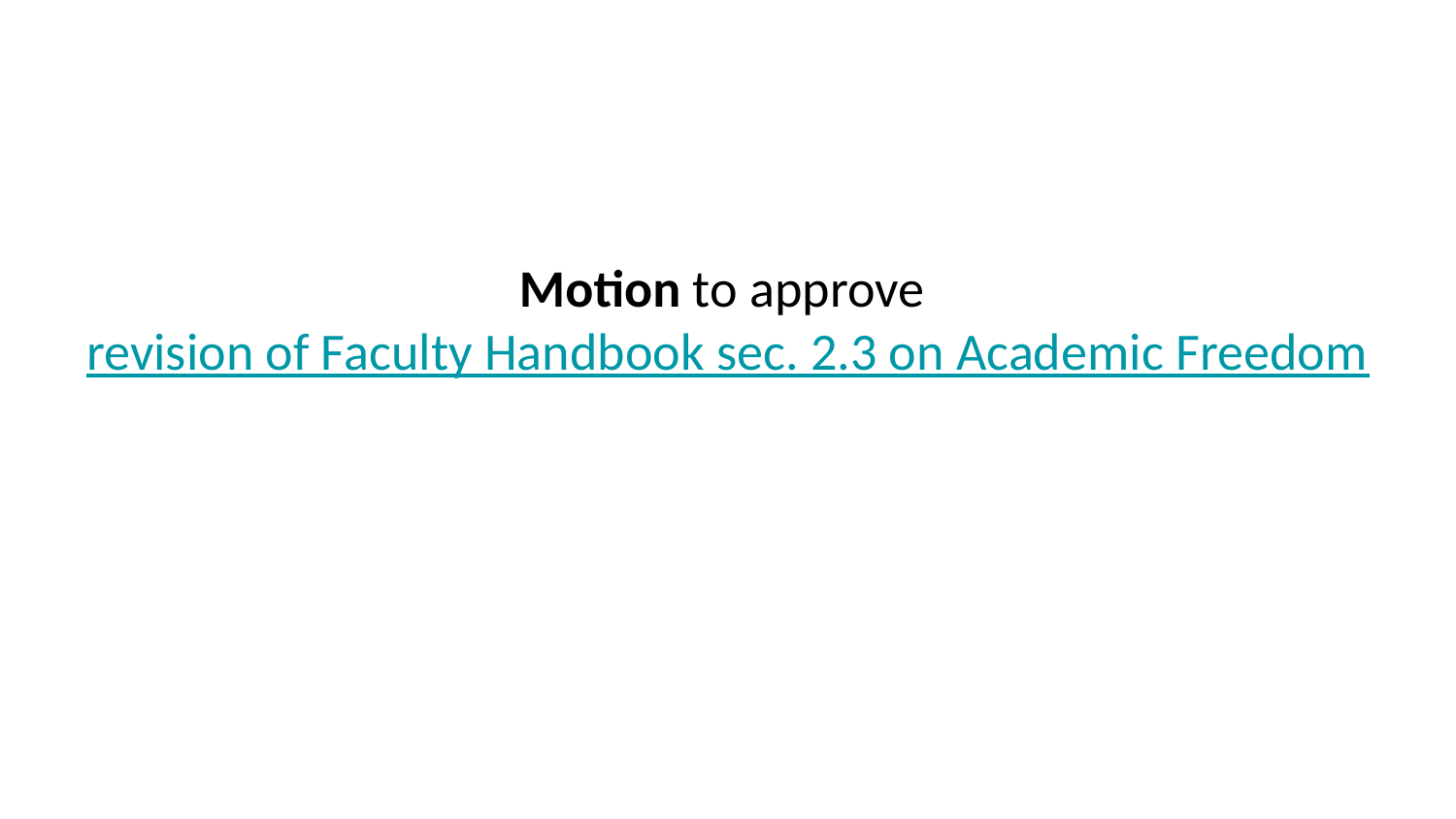

Motion to approve revision of Faculty Handbook sec. 2.3 on Academic Freedom